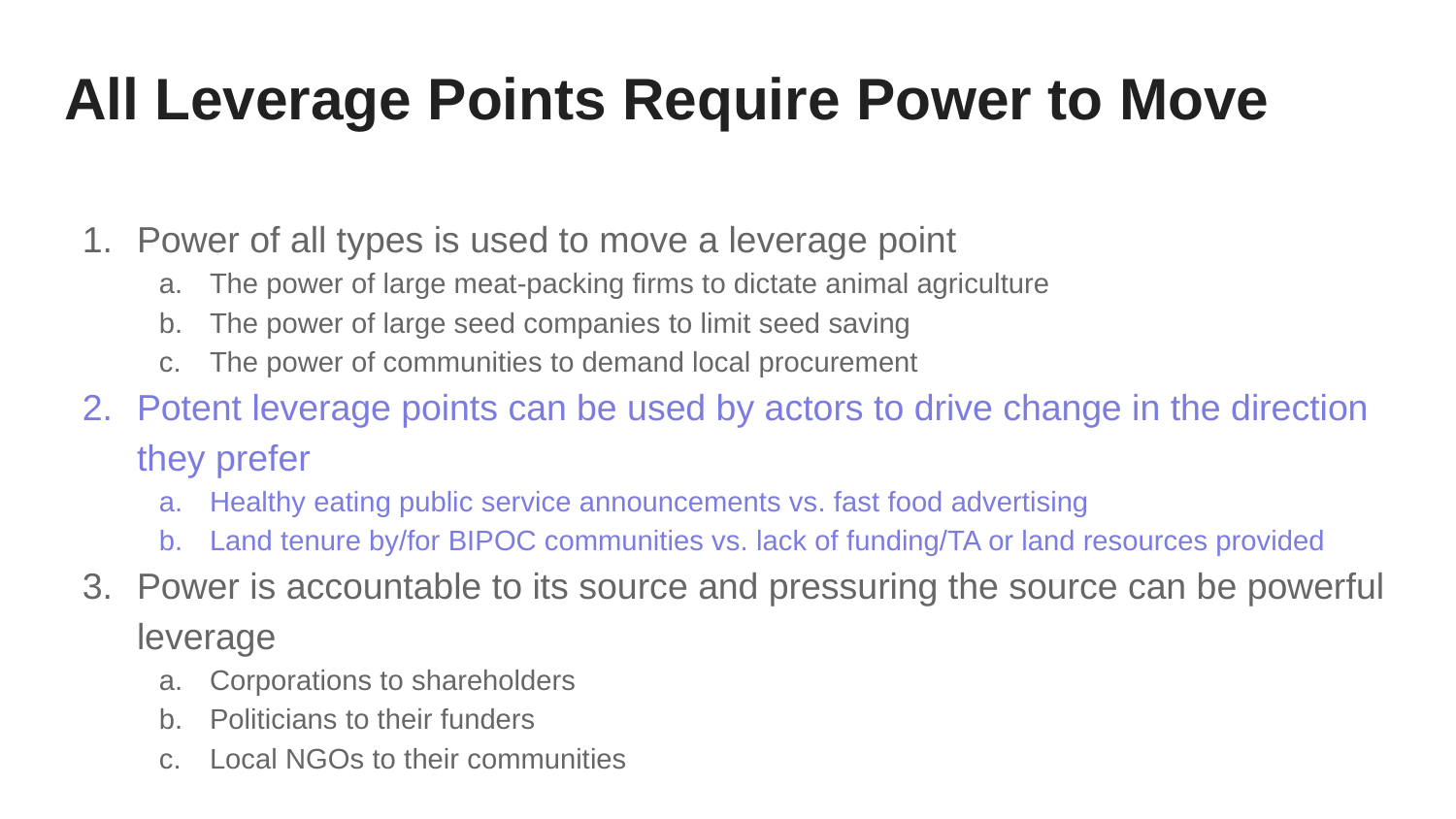

# All Leverage Points Require Power to Move
Power of all types is used to move a leverage point
The power of large meat-packing firms to dictate animal agriculture
The power of large seed companies to limit seed saving
The power of communities to demand local procurement
Potent leverage points can be used by actors to drive change in the direction they prefer
Healthy eating public service announcements vs. fast food advertising
Land tenure by/for BIPOC communities vs. lack of funding/TA or land resources provided
Power is accountable to its source and pressuring the source can be powerful leverage
Corporations to shareholders
Politicians to their funders
Local NGOs to their communities